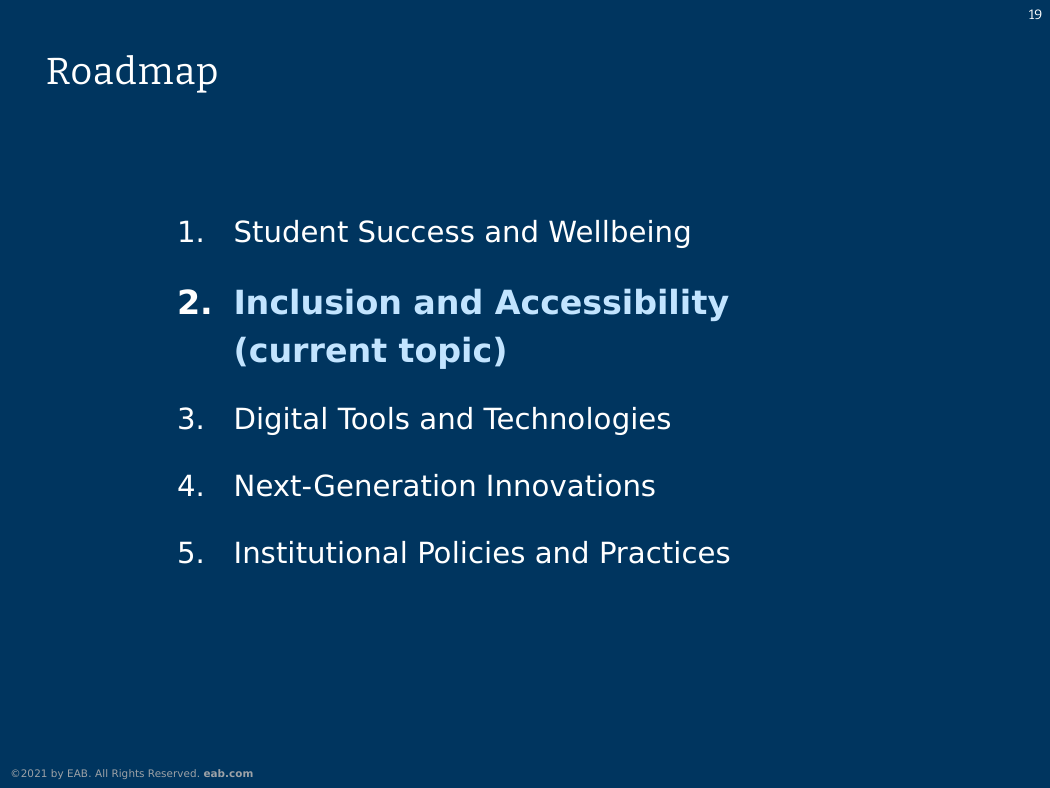

# Roadmap
Student Success and Wellbeing
Inclusion and Accessibility
(current topic)
Digital Tools and Technologies
Next-Generation Innovations
Institutional Policies and Practices